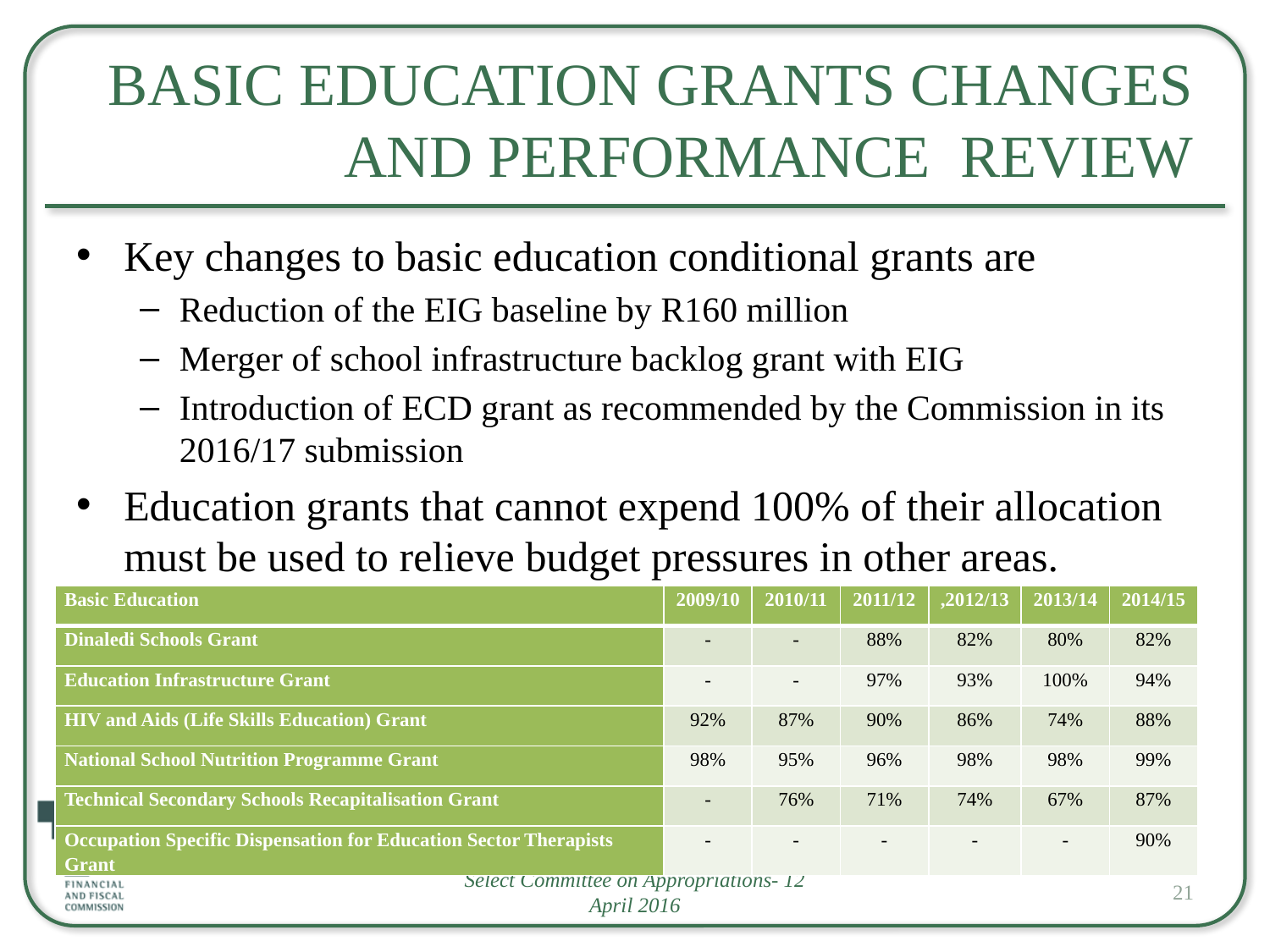

# Basic Education Grants Changes and Performance  Review
Key changes to basic education conditional grants are
Reduction of the EIG baseline by R160 million
Merger of school infrastructure backlog grant with EIG
Introduction of ECD grant as recommended by the Commission in its 2016/17 submission
Education grants that cannot expend 100% of their allocation must be used to relieve budget pressures in other areas.
| Basic Education | 2009/10 | 2010/11 | 2011/12 | ,2012/13 | 2013/14 | 2014/15 |
| --- | --- | --- | --- | --- | --- | --- |
| Dinaledi Schools Grant | - | - | 88% | 82% | 80% | 82% |
| Education Infrastructure Grant | - | - | 97% | 93% | 100% | 94% |
| HIV and Aids (Life Skills Education) Grant | 92% | 87% | 90% | 86% | 74% | 88% |
| National School Nutrition Programme Grant | 98% | 95% | 96% | 98% | 98% | 99% |
| Technical Secondary Schools Recapitalisation Grant | - | 76% | 71% | 74% | 67% | 87% |
| Occupation Specific Dispensation for Education Sector Therapists Grant | - | - | - | - | - | 90% |
Select Committee on Appropriations- 12 April 2016
21